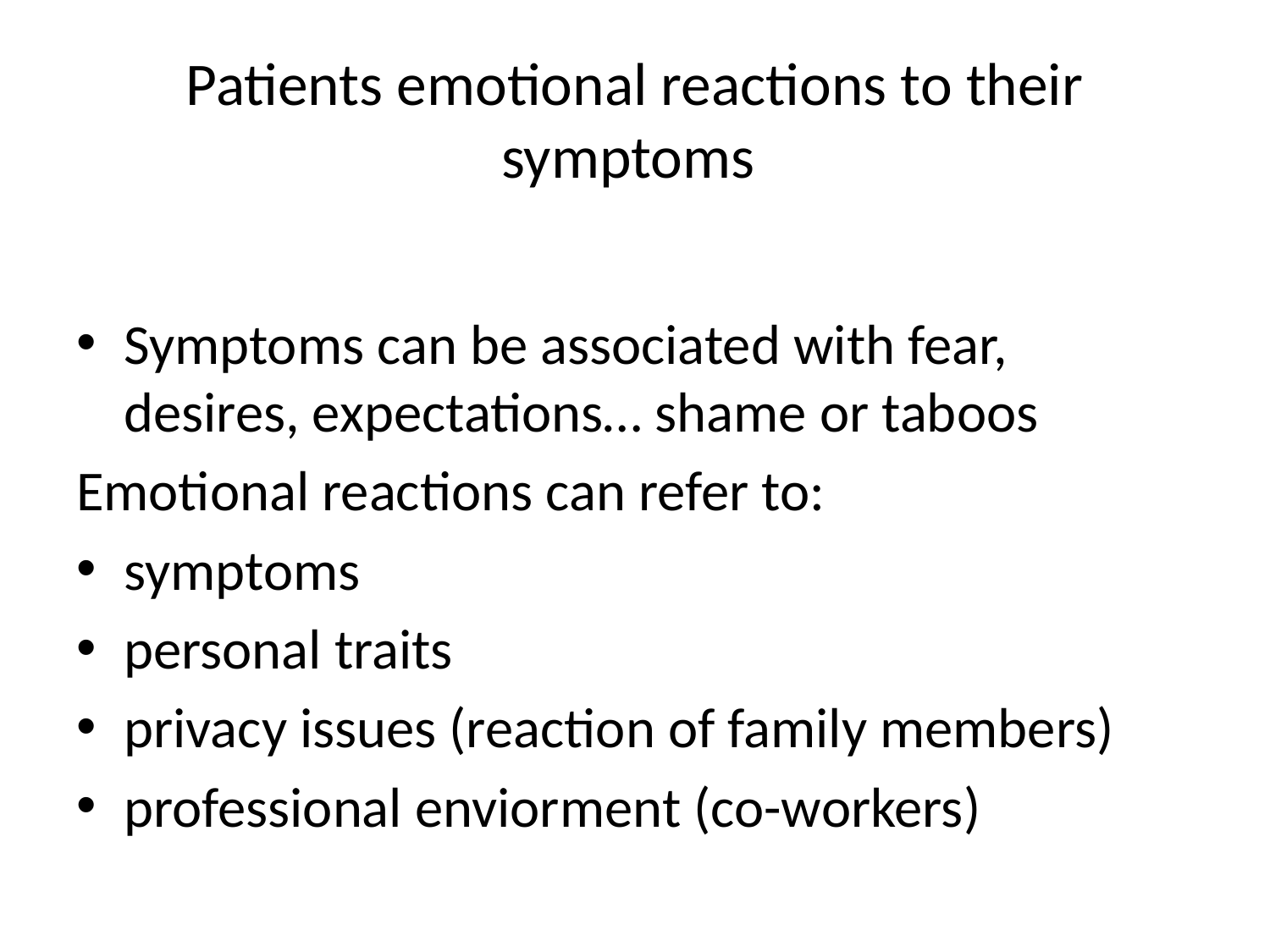

# Patients emotional reactions to their symptoms

Symptoms can be associated with fear, desires, expectations… shame or taboos
Emotional reactions can refer to:
symptoms
personal traits
privacy issues (reaction of family members)
professional enviorment (co-workers)